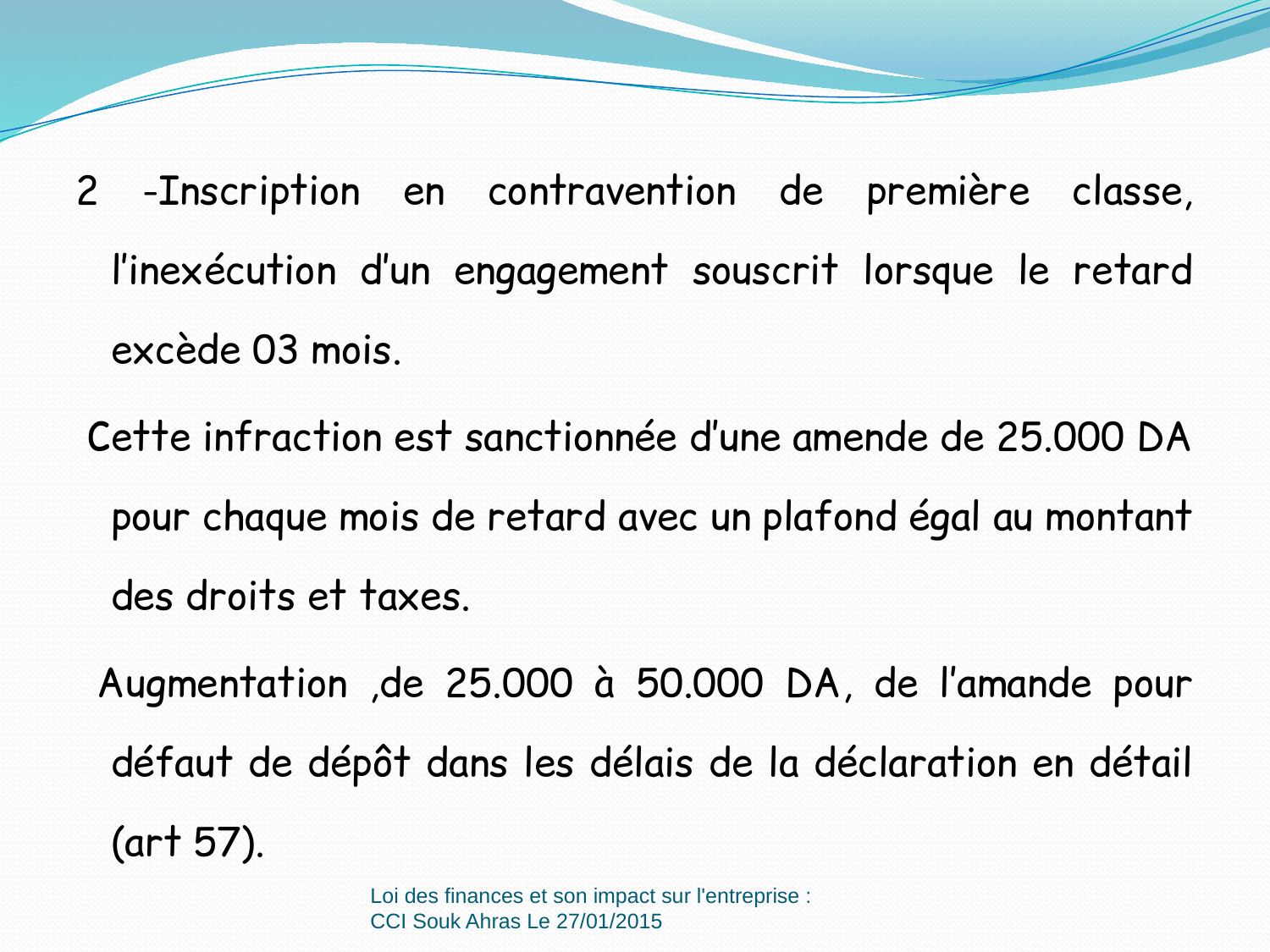

2 -Inscription en contravention de première classe, l’inexécution d’un engagement souscrit lorsque le retard excède 03 mois.
 Cette infraction est sanctionnée d’une amende de 25.000 DA pour chaque mois de retard avec un plafond égal au montant des droits et taxes.
 Augmentation ,de 25.000 à 50.000 DA, de l’amande pour défaut de dépôt dans les délais de la déclaration en détail (art 57).

Loi des finances et son impact sur l'entreprise : CCI Souk Ahras Le 27/01/2015